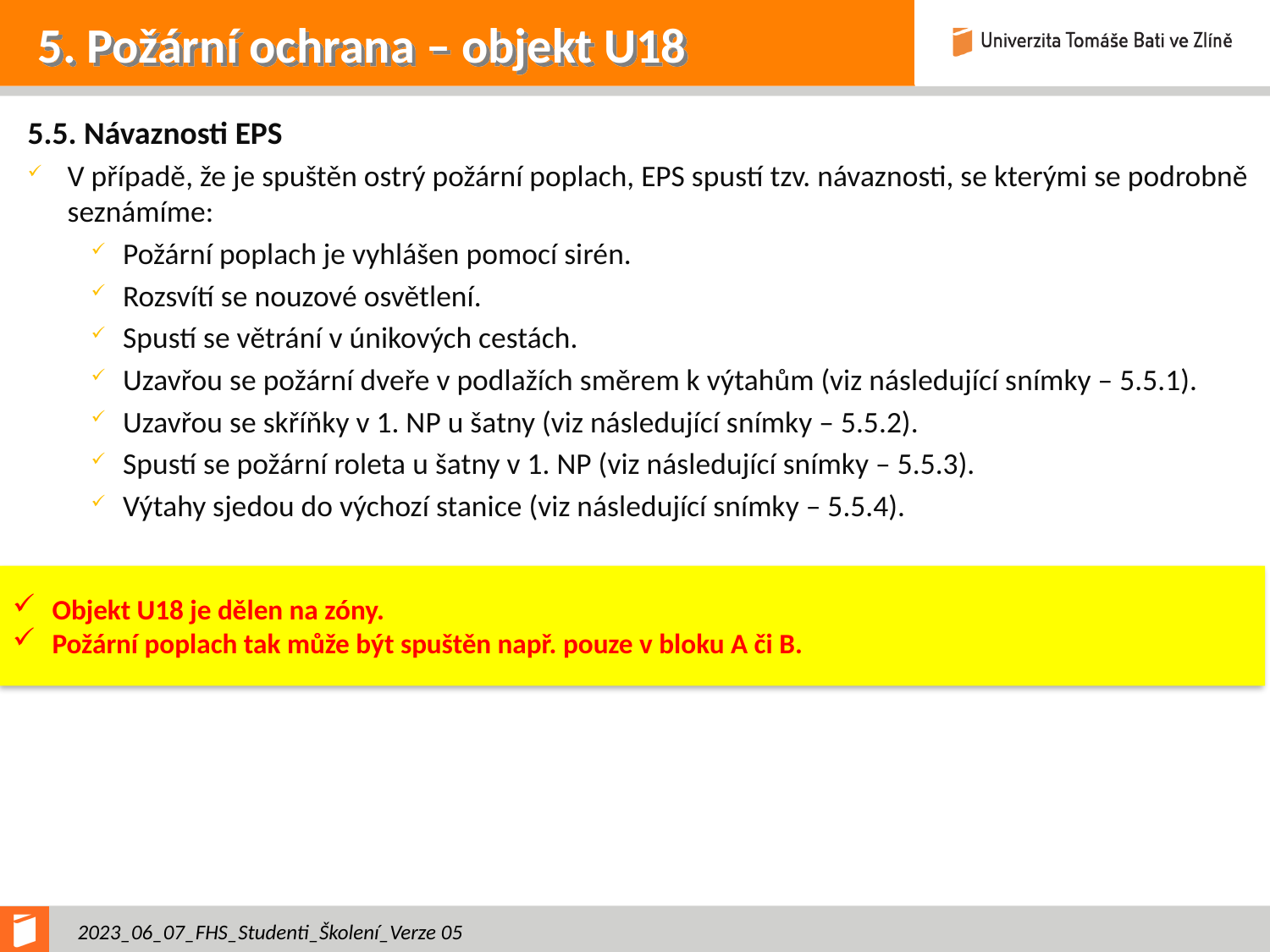

# 5. Požární ochrana – objekt U18
5.5. Návaznosti EPS
V případě, že je spuštěn ostrý požární poplach, EPS spustí tzv. návaznosti, se kterými se podrobně seznámíme:
Požární poplach je vyhlášen pomocí sirén.
Rozsvítí se nouzové osvětlení.
Spustí se větrání v únikových cestách.
Uzavřou se požární dveře v podlažích směrem k výtahům (viz následující snímky – 5.5.1).
Uzavřou se skříňky v 1. NP u šatny (viz následující snímky – 5.5.2).
Spustí se požární roleta u šatny v 1. NP (viz následující snímky – 5.5.3).
Výtahy sjedou do výchozí stanice (viz následující snímky – 5.5.4).

Objekt U18 je dělen na zóny.
Požární poplach tak může být spuštěn např. pouze v bloku A či B.
2023_06_07_FHS_Studenti_Školení_Verze 05